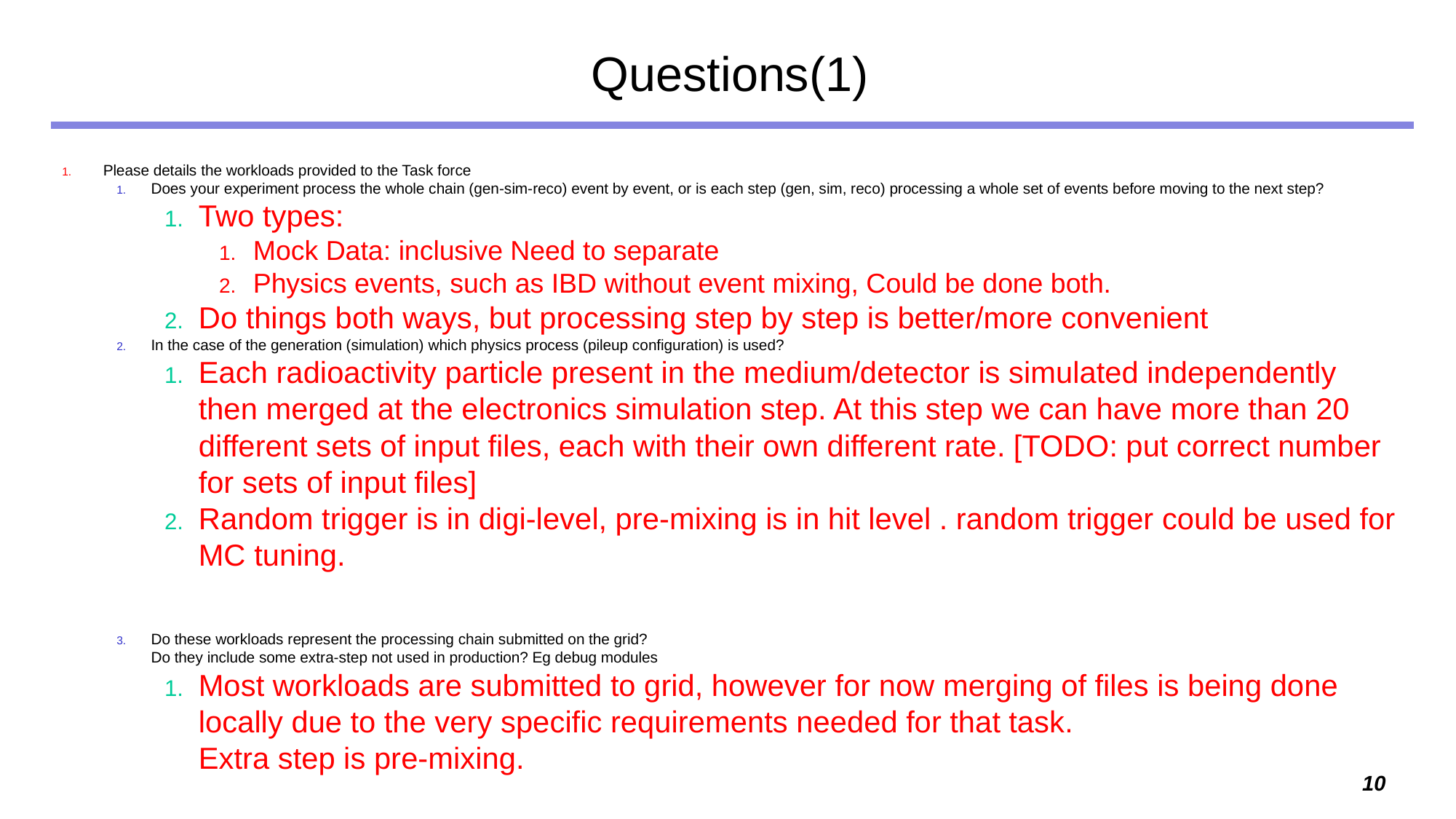

# Questions(1)
Please details the workloads provided to the Task force
Does your experiment process the whole chain (gen-sim-reco) event by event, or is each step (gen, sim, reco) processing a whole set of events before moving to the next step?
Two types:
Mock Data: inclusive Need to separate
Physics events, such as IBD without event mixing, Could be done both.
Do things both ways, but processing step by step is better/more convenient
In the case of the generation (simulation) which physics process (pileup configuration) is used?
Each radioactivity particle present in the medium/detector is simulated independently then merged at the electronics simulation step. At this step we can have more than 20 different sets of input files, each with their own different rate. [TODO: put correct number for sets of input files]
Random trigger is in digi-level, pre-mixing is in hit level . random trigger could be used for MC tuning.

Do these workloads represent the processing chain submitted on the grid?
Do they include some extra-step not used in production? Eg debug modules
Most workloads are submitted to grid, however for now merging of files is being done locally due to the very specific requirements needed for that task.
Extra step is pre-mixing.
10